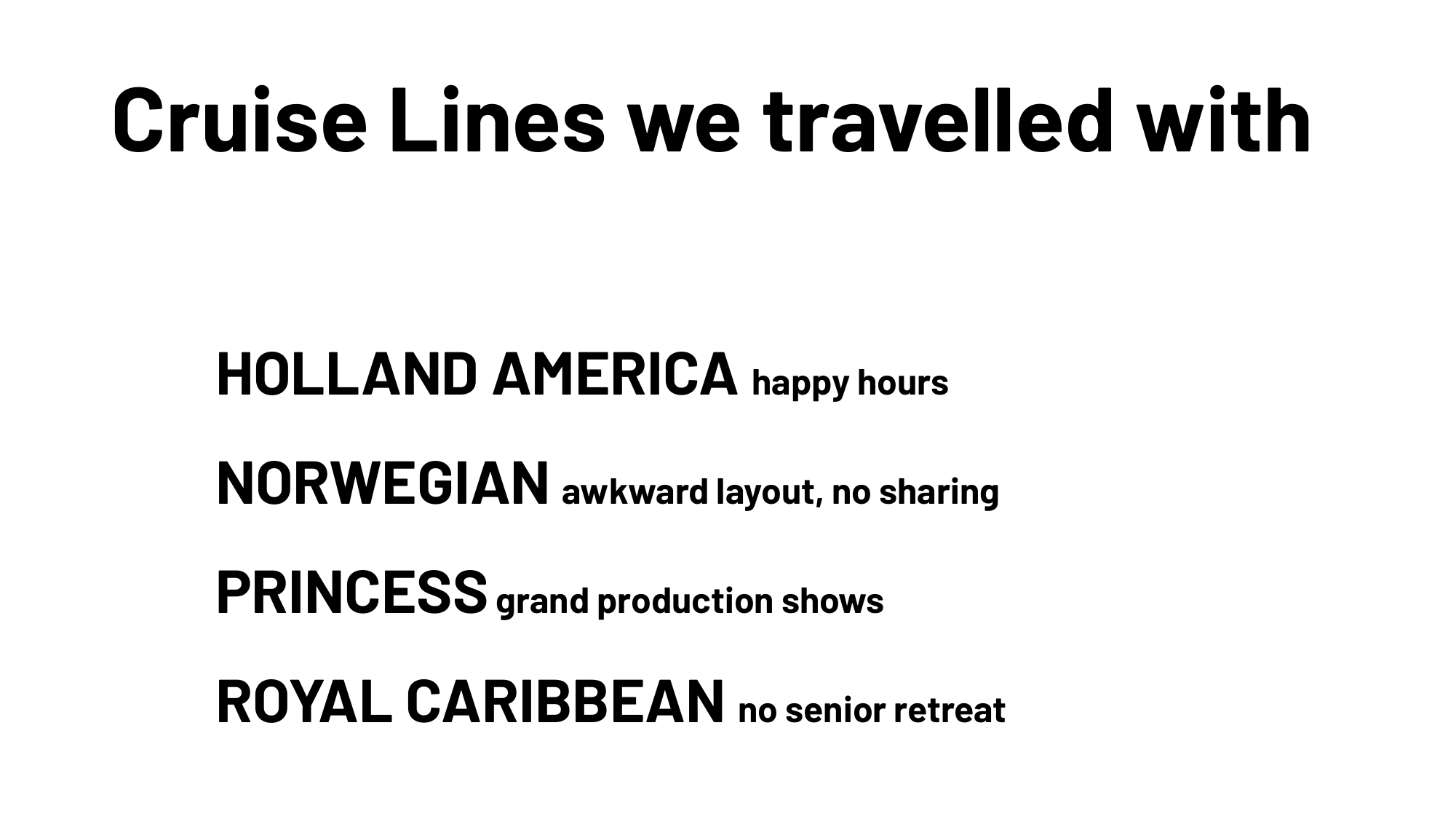

# Cruise Lines we travelled with
HOLLAND AMERICA happy hours
NORWEGIAN awkward layout, no sharing
PRINCESS grand production shows
ROYAL CARIBBEAN no senior retreat